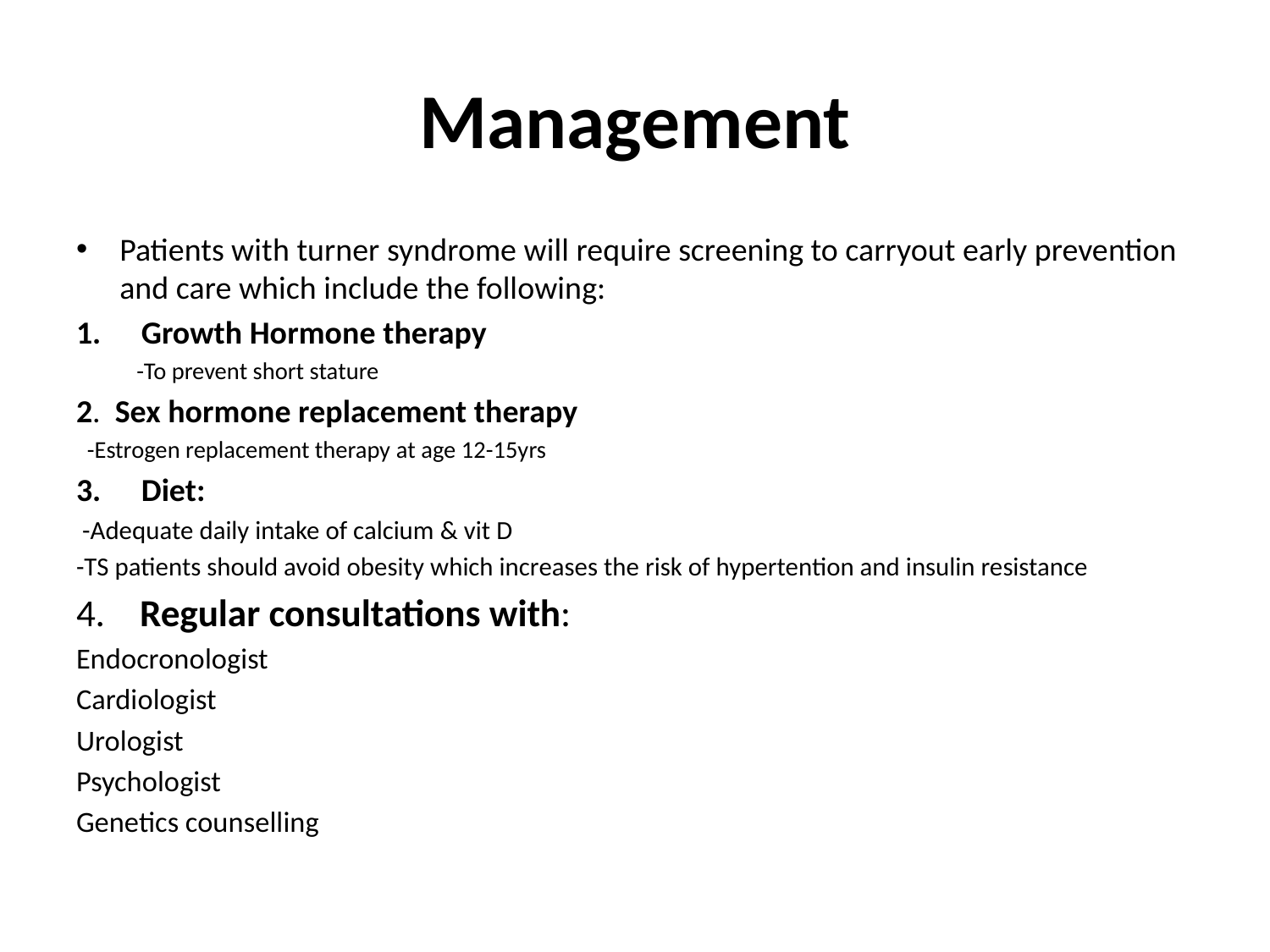

# Management
Patients with turner syndrome will require screening to carryout early prevention and care which include the following:
Growth Hormone therapy
           -To prevent short stature
2.  Sex hormone replacement therapy
  -Estrogen replacement therapy at age 12-15yrs
Diet:
 -Adequate daily intake of calcium & vit D
-TS patients should avoid obesity which increases the risk of hypertention and insulin resistance
4.    Regular consultations with:
Endocronologist
Cardiologist
Urologist
Psychologist
Genetics counselling